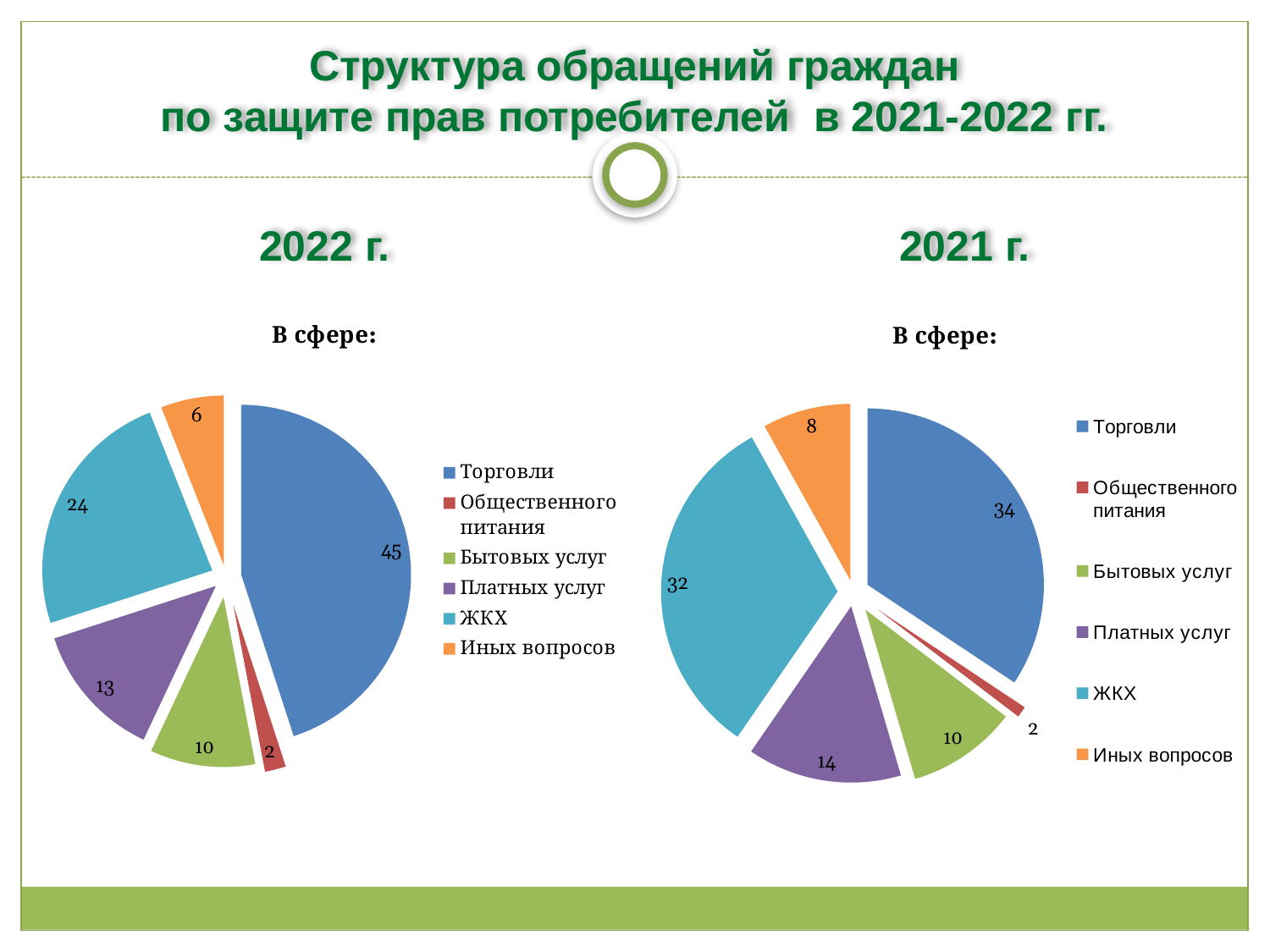

# Структура обращений граждан по защите прав потребителей  в 2021-2022 гг.
2021 г.
2022 г.

### Chart:

| Category | В сфере: |
|---|---|
| Торговли | 45.0 |
| Общественного питания | 2.0 |
| Бытовых услуг | 10.0 |
| Платных услуг | 13.0 |
| ЖКХ | 24.0 |
| Иных вопросов | 6.0 |

### Chart:

| Category | В сфере: |
|---|---|
| Торговли | 34.0 |
| Общественного питания | 1.0 |
| Бытовых услуг | 10.0 |
| Платных услуг | 14.0 |
| ЖКХ | 32.0 |
| Иных вопросов | 8.0 |